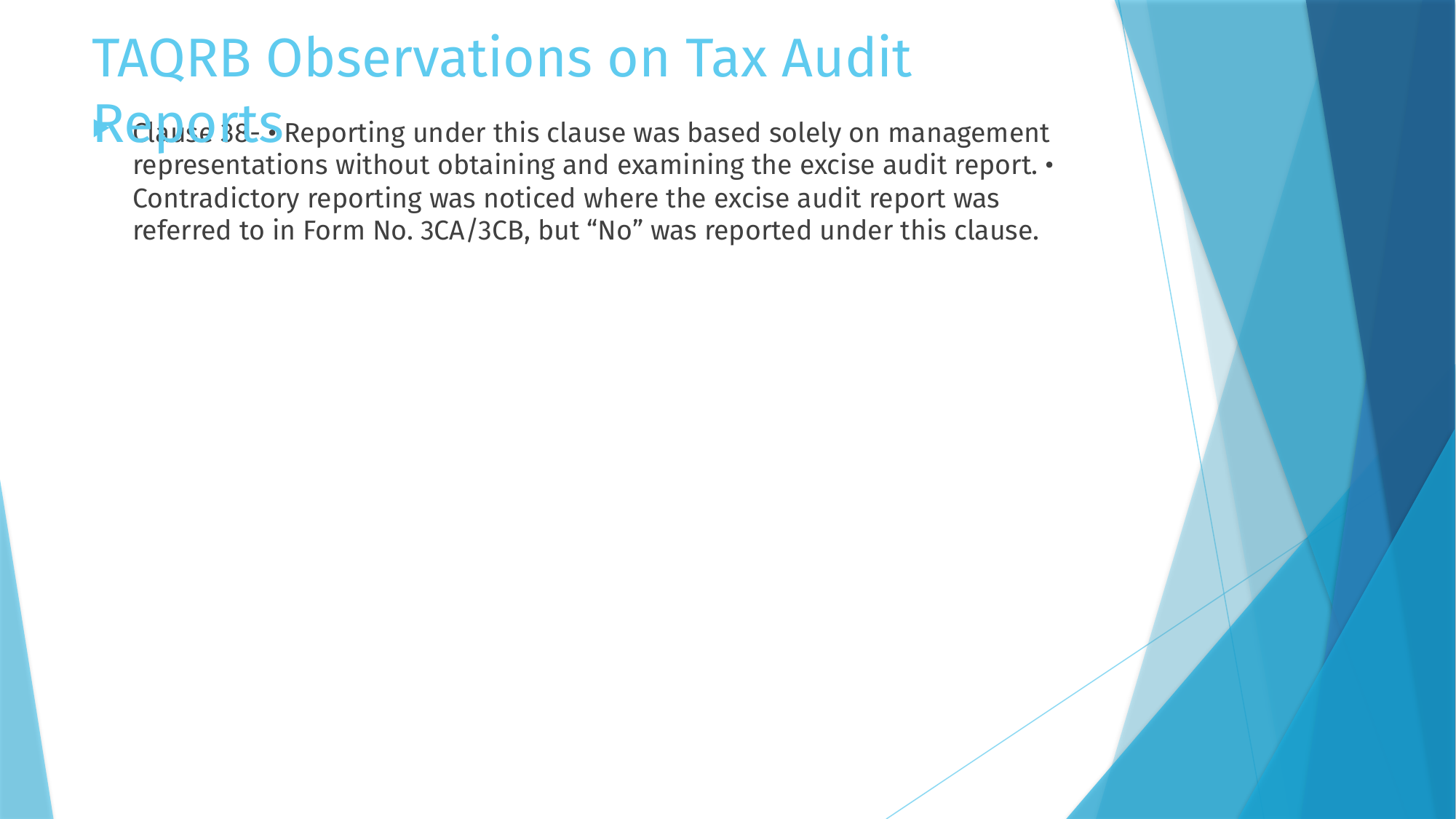

# TAQRB Observations on Tax Audit Reports
Clause 38- • Reporting under this clause was based solely on management representations without obtaining and examining the excise audit report. • Contradictory reporting was noticed where the excise audit report was referred to in Form No. 3CA/3CB, but “No” was reported under this clause.